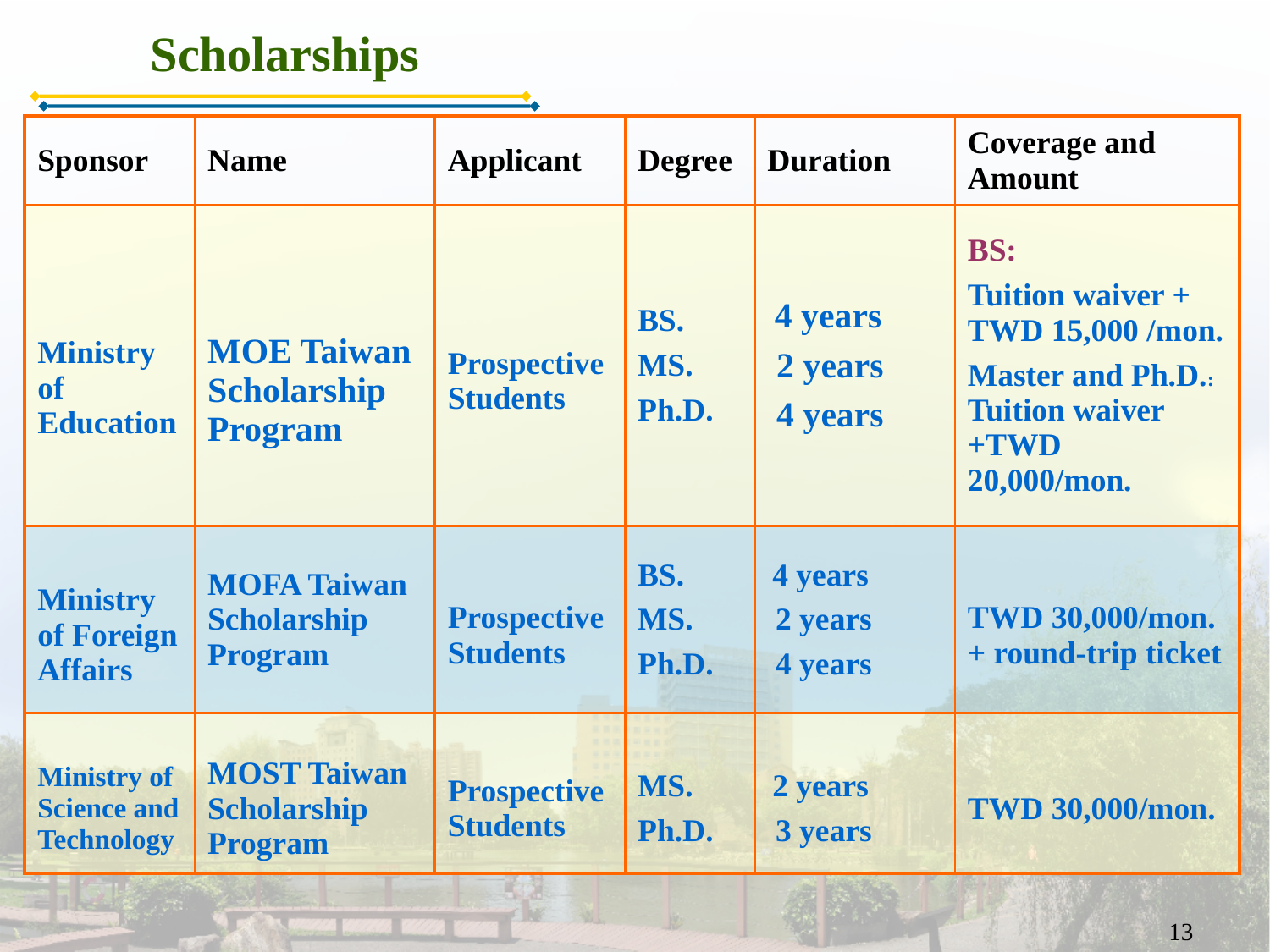

Scholarships

| Sponsor | Name | Applicant | Degree | Duration | Coverage and Amount |
| --- | --- | --- | --- | --- | --- |
| Ministry of Education | MOE Taiwan Scholarship Program | Prospective Students | BS. MS. Ph.D. | 4 years 2 years 4 years | BS: Tuition waiver + TWD 15,000 /mon. Master and Ph.D.: Tuition waiver +TWD 20,000/mon. |
| Ministry of Foreign Affairs | MOFA Taiwan Scholarship Program | Prospective Students | BS. MS. Ph.D. | 4 years 2 years 4 years | TWD 30,000/mon. + round-trip ticket |
| Ministry of Science and Technology | MOST Taiwan Scholarship Program | Prospective Students | MS. Ph.D. | 2 years 3 years | TWD 30,000/mon. |
13